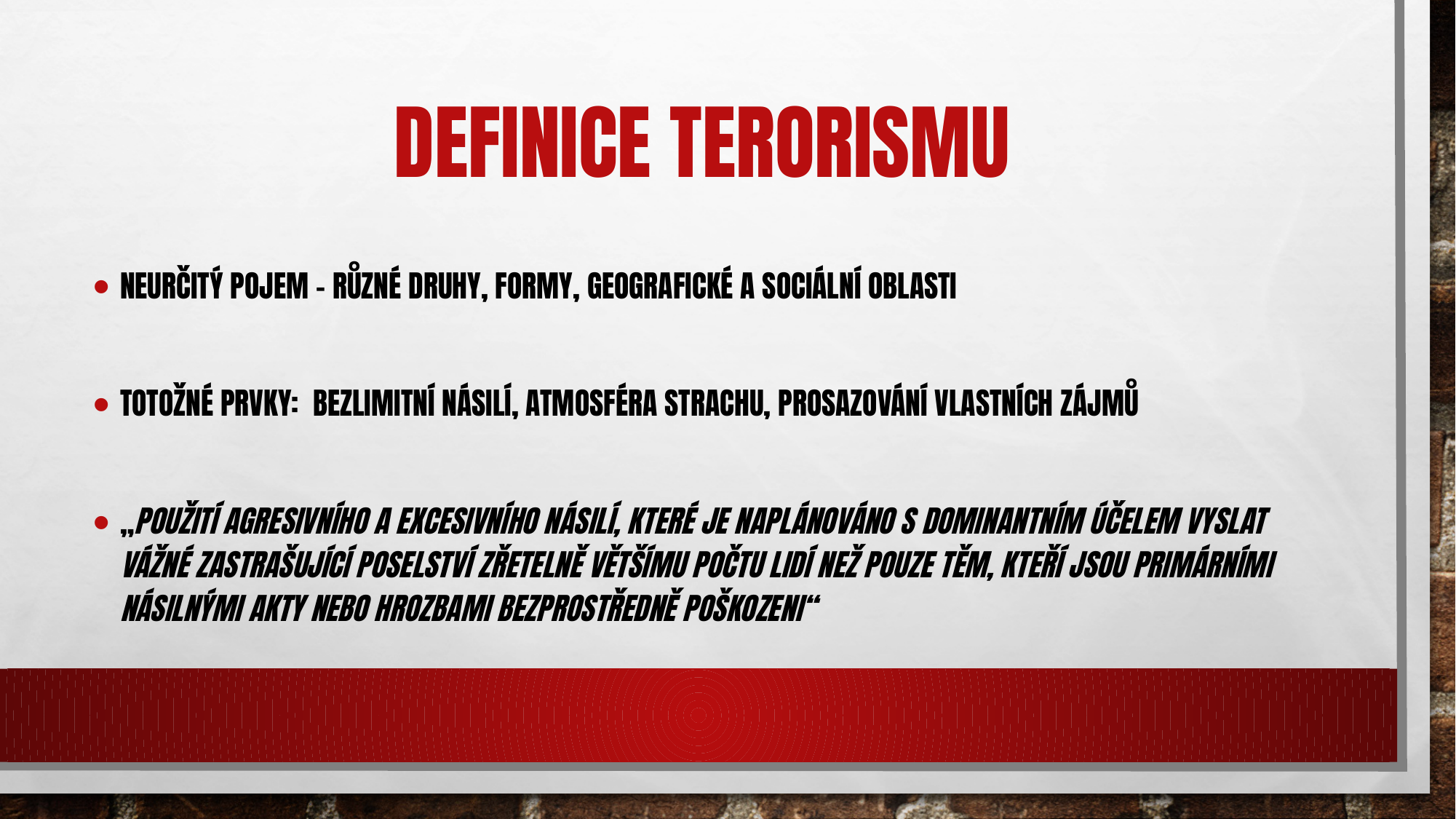

# Definice terorismu
Neurčitý pojem – různé druhy, formy, geografické a sociální oblasti

Totožné prvky:  bezlimitní násilí, atmosféra strachu, prosazování vlastních zájmů

„použití agresivního a excesivního násilí, které je naplánováno s dominantním účelem vyslat vážné zastrašující poselství zřetelně většímu počtu lidí než pouze těm, kteří jsou primárními násilnými akty nebo hrozbami bezprostředně poškozeni“